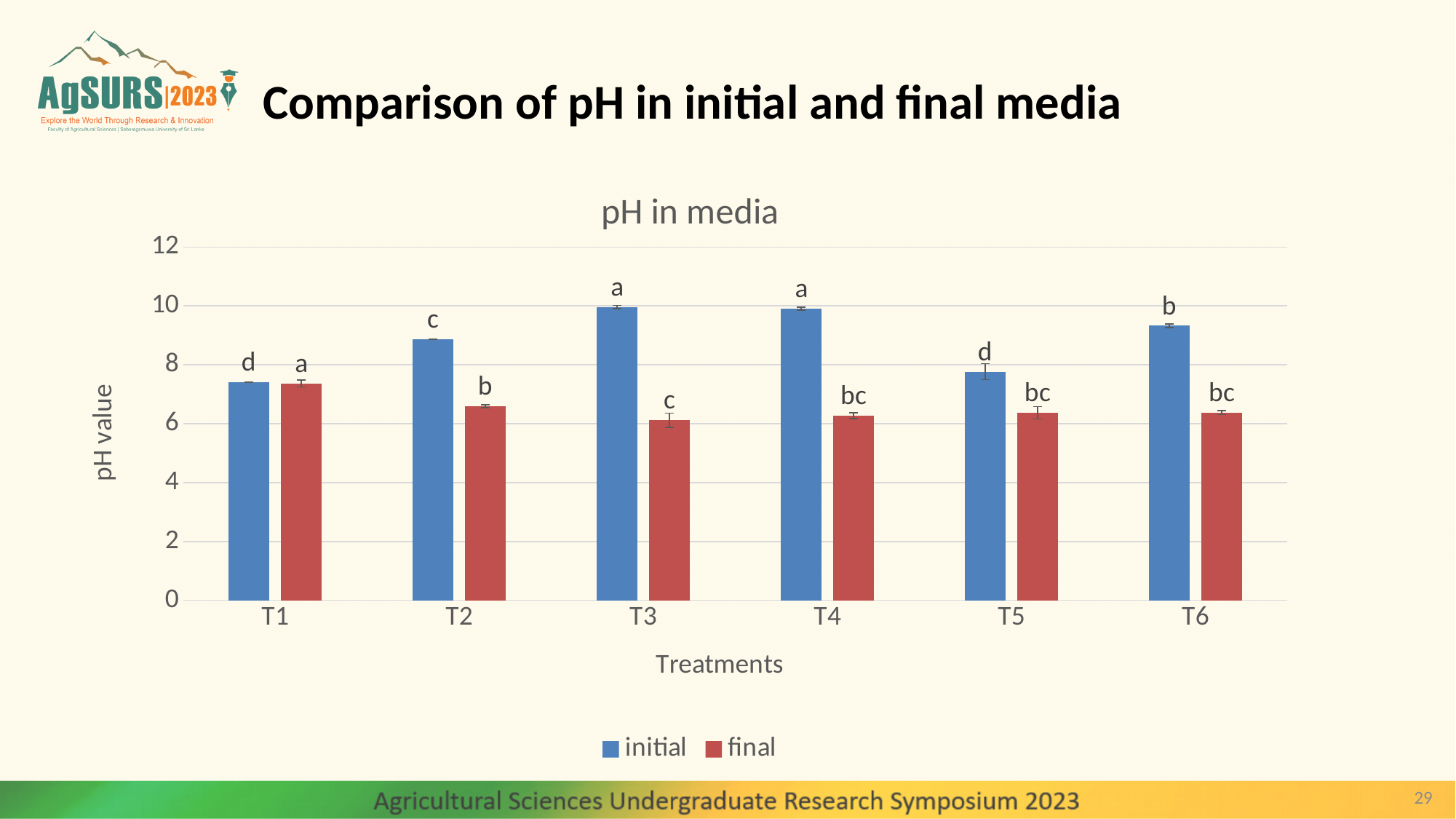

Comparison of pH in initial and final media

### Chart: pH in media

| Category | initial | final |
|---|---|---|
| T1 | 7.41 | 7.3633 |
| T2 | 8.8767 | 6.5933 |
| T3 | 9.9633 | 6.12 |
| T4 | 9.9033 | 6.27 |
| T5 | 7.7667 | 6.37 |
| T6 | 9.3267 | 6.38 |
29